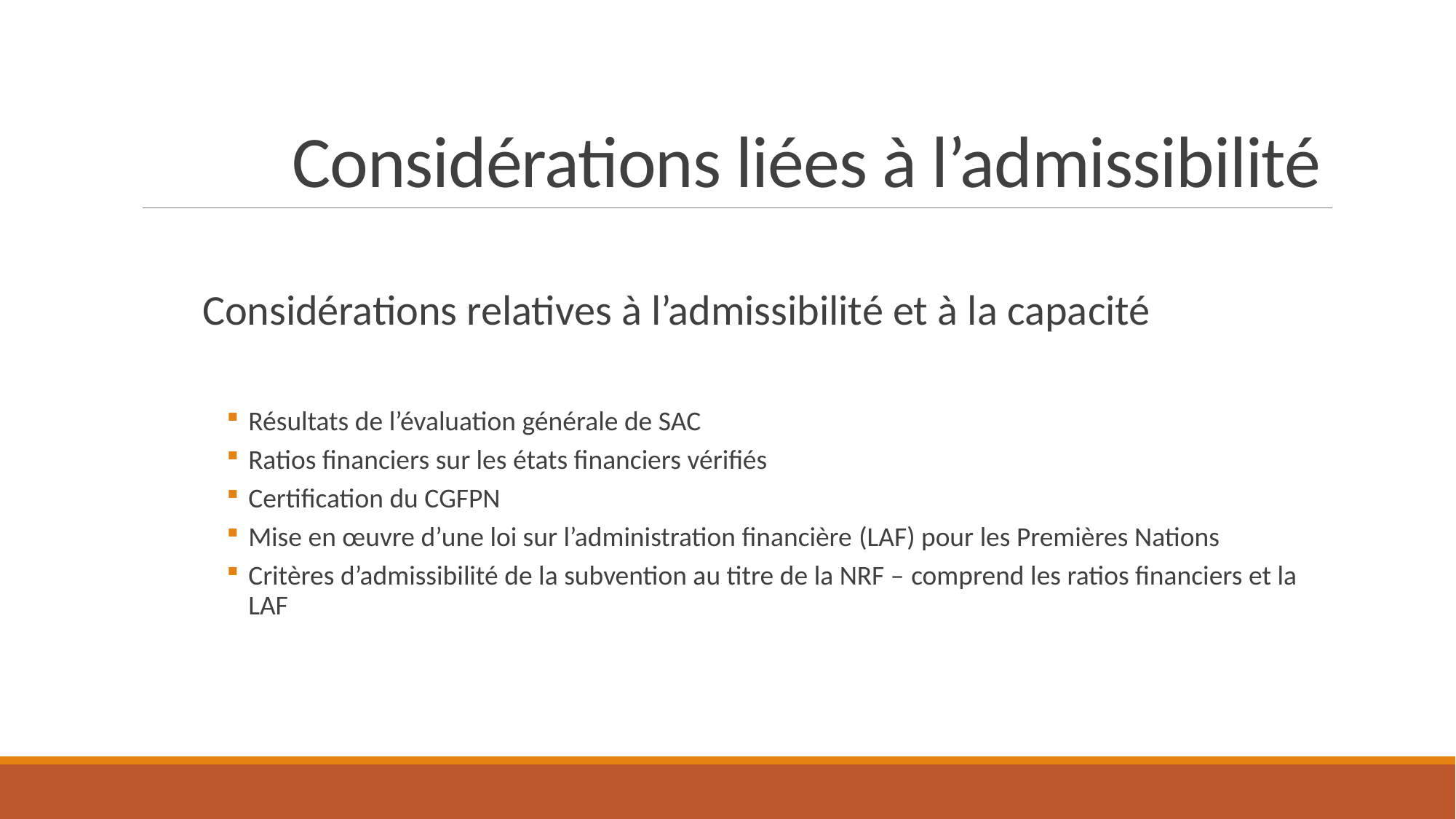

# Considérations liées à l’admissibilité
Considérations relatives à l’admissibilité et à la capacité

Résultats de l’évaluation générale de SAC
Ratios financiers sur les états financiers vérifiés
Certification du CGFPN
Mise en œuvre d’une loi sur l’administration financière (LAF) pour les Premières Nations
Critères d’admissibilité de la subvention au titre de la NRF – comprend les ratios financiers et la LAF